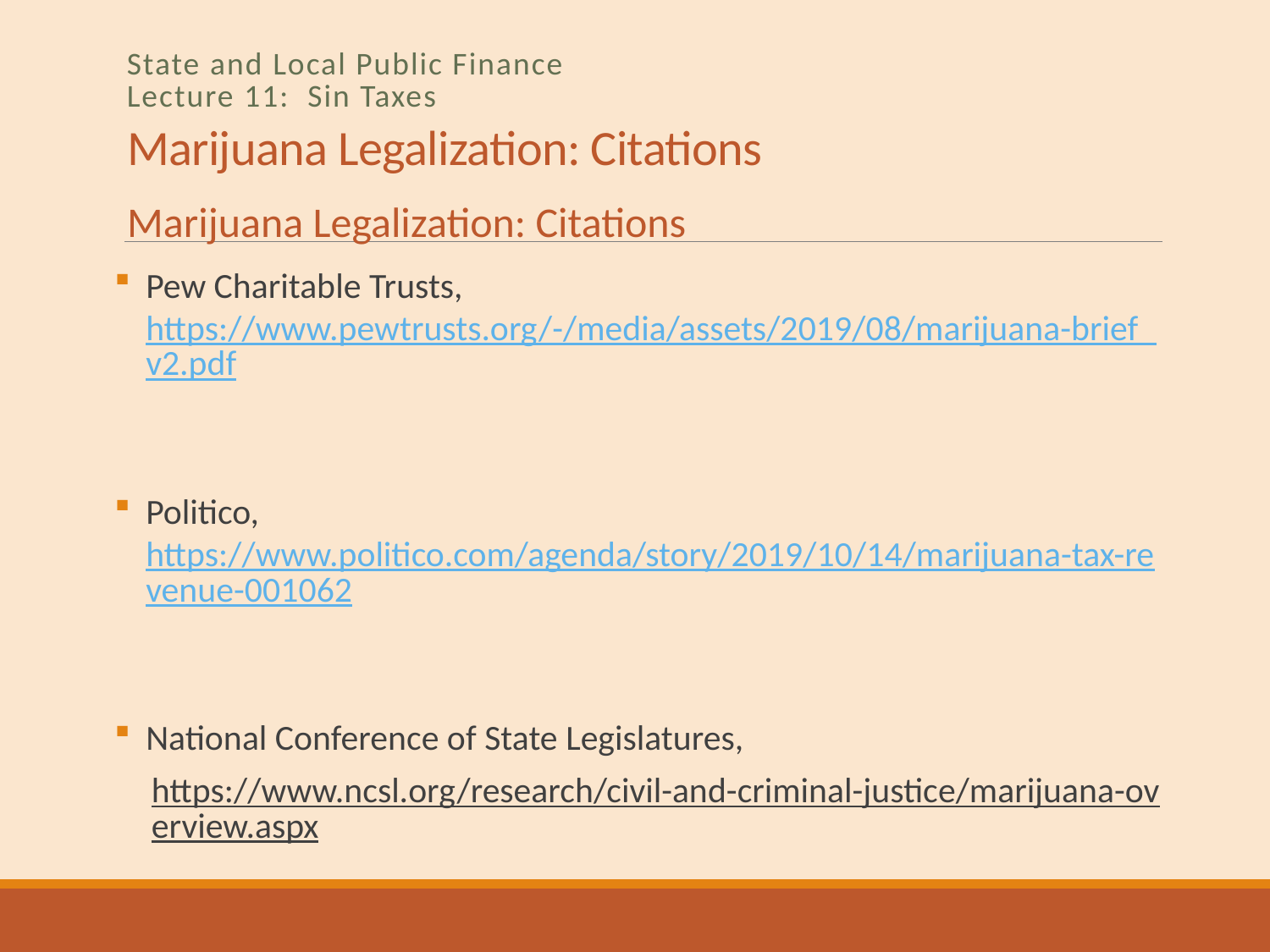

# Marijuana Legalization: Citations
State and Local Public Finance
Lecture 11:  Sin Taxes
Marijuana Legalization: Citations
Pew Charitable Trusts, https://www.pewtrusts.org/-/media/assets/2019/08/marijuana-brief_v2.pdf

Politico, https://www.politico.com/agenda/story/2019/10/14/marijuana-tax-revenue-001062

National Conference of State Legislatures,
https://www.ncsl.org/research/civil-and-criminal-justice/marijuana-overview.aspx